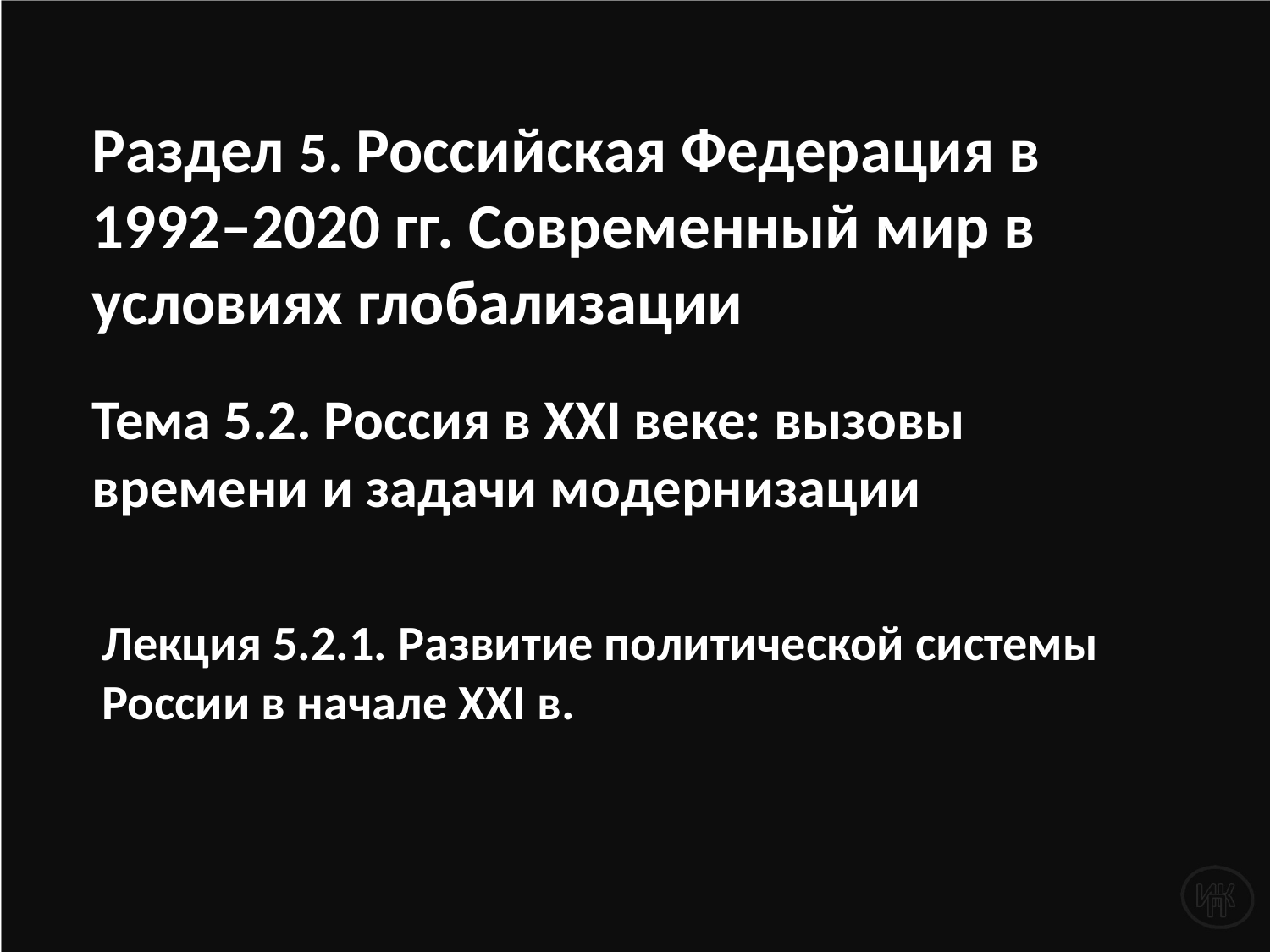

# Раздел 5. Российская Федерация в 1992–2020 гг. Современный мир в условиях глобализации
Тема 5.2. Россия в XXI веке: вызовы времени и задачи модернизации
Лекция 5.2.1. Развитие политической системы России в начале XXI в.